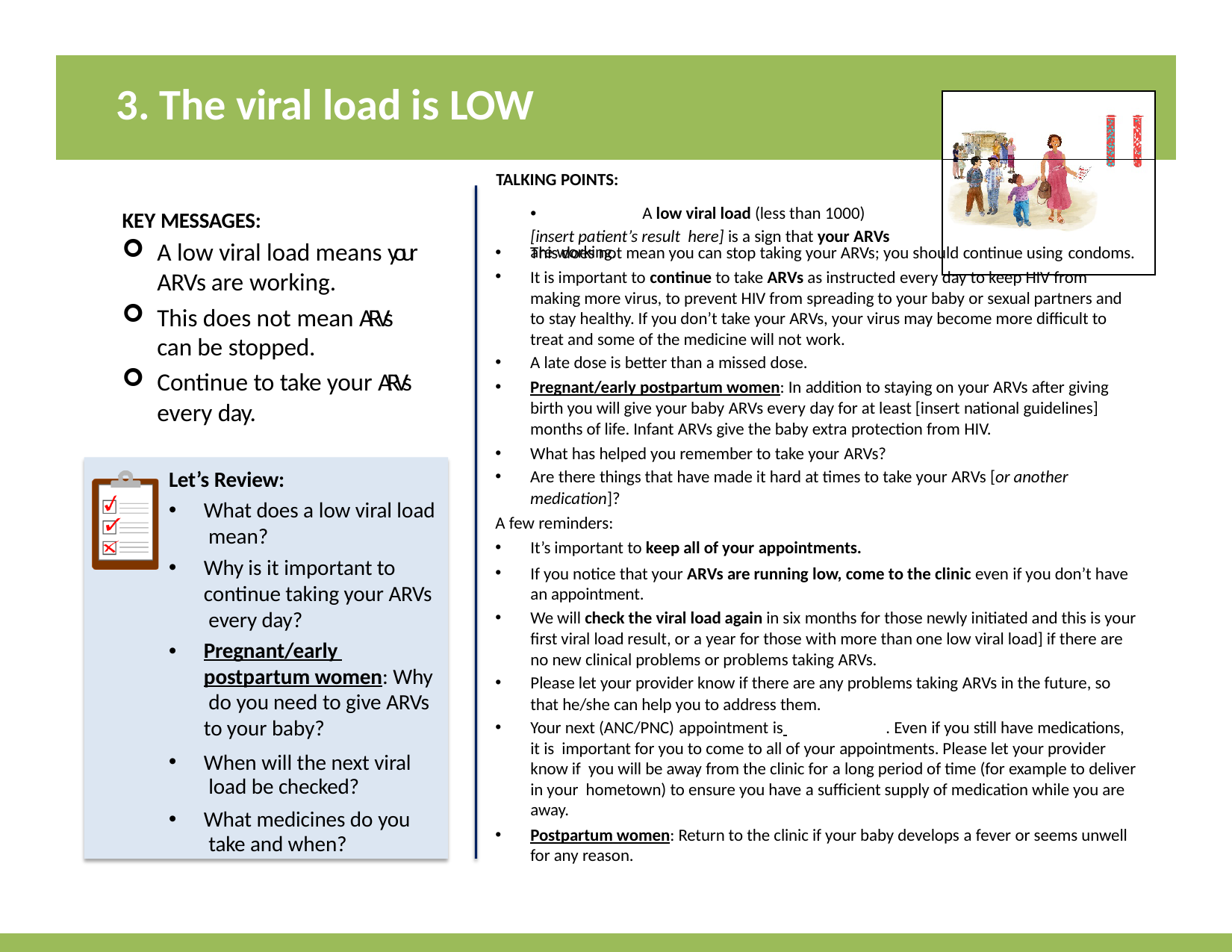

|  |  |  |
| --- | --- | --- |
| 3. The viral load is LOW |  |  |
| TALKING POINTS: KEY MESSAGES: • A low viral load (less than 1000) [insert patient’s result here] is a sign that your ARVs are working. |  |  |

A low viral load means your  ARVs are working.
This does not mean ARVs  can be stopped.
Continue to take your ARVs  every day.
This does not mean you can stop taking your ARVs; you should continue using condoms.
It is important to continue to take ARVs as instructed every day to keep HIV from  making more virus, to prevent HIV from spreading to your baby or sexual partners and  to stay healthy. If you don’t take your ARVs, your virus may become more difficult to  treat and some of the medicine will not work.
A late dose is better than a missed dose.
Pregnant/early postpartum women: In addition to staying on your ARVs after giving  birth you will give your baby ARVs every day for at least [insert national guidelines]  months of life. Infant ARVs give the baby extra protection from HIV.
What has helped you remember to take your ARVs?
Are there things that have made it hard at times to take your ARVs [or another  medication]?

Let’s Review:
What does a low viral load  mean?
Why is it important to  continue taking your ARVs  every day?
Pregnant/early  postpartum women: Why  do you need to give ARVs  to your baby?
When will the next viral  load be checked?
What medicines do you  take and when?

A few reminders:
It’s important to keep all of your appointments.
If you notice that your ARVs are running low, come to the clinic even if you don’t have  an appointment.
We will check the viral load again in six months for those newly initiated and this is your  first viral load result, or a year for those with more than one low viral load] if there are  no new clinical problems or problems taking ARVs.
Please let your provider know if there are any problems taking ARVs in the future, so  that he/she can help you to address them.
Your next (ANC/PNC) appointment is 	. Even if you still have medications, it is  important for you to come to all of your appointments. Please let your provider know if  you will be away from the clinic for a long period of time (for example to deliver in your  hometown) to ensure you have a sufficient supply of medication while you are away.
Postpartum women: Return to the clinic if your baby develops a fever or seems unwell  for any reason.